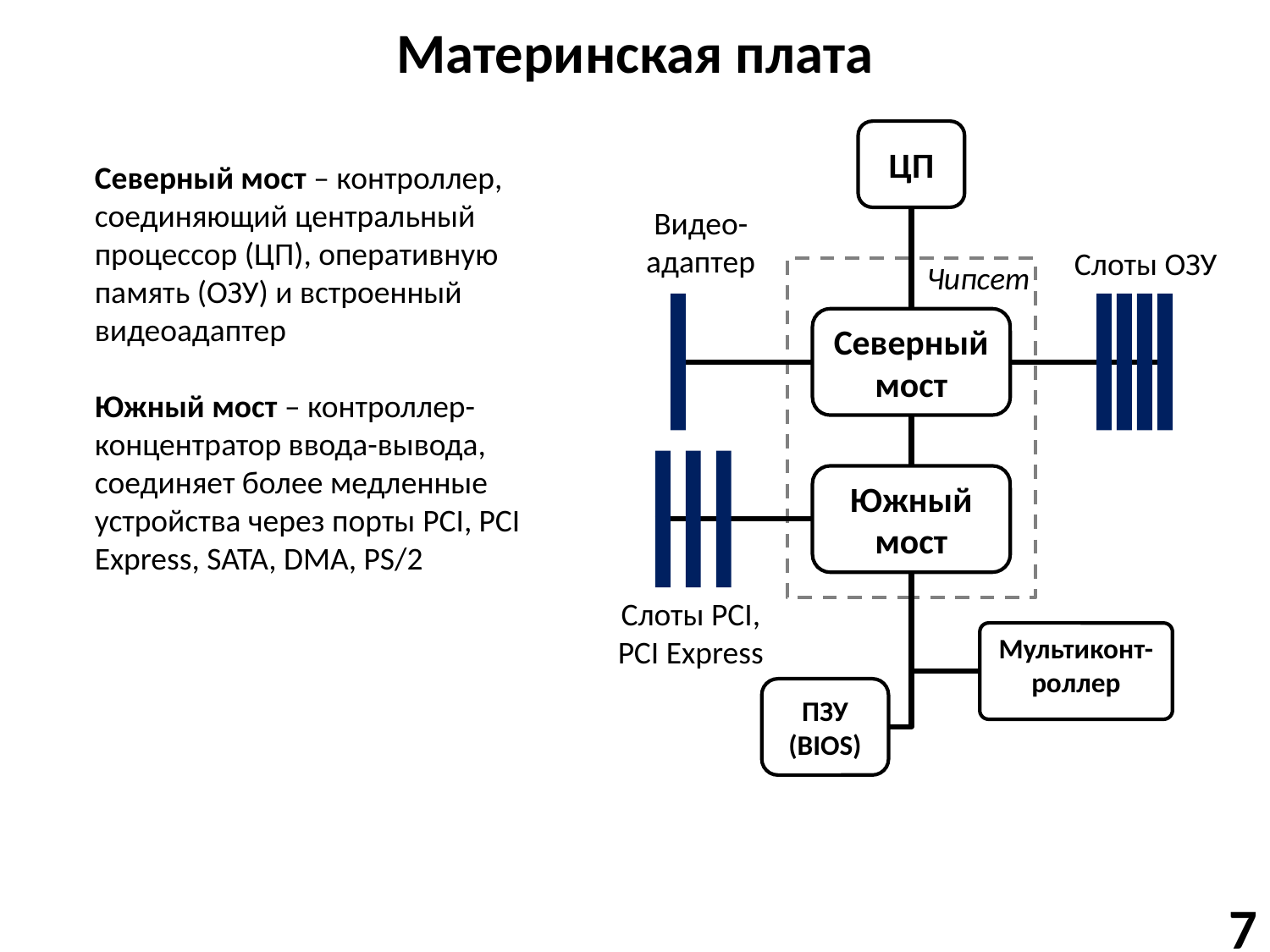

# Материнская плата
ЦП
Северный мост – контроллер, соединяющий центральный процессор (ЦП), оперативную память (ОЗУ) и встроенный видеоадаптер
Видео-адаптер
Слоты ОЗУ
Чипсет

Северный мост
Южный мост – контроллер-концентратор ввода-вывода, соединяет более медленные устройства через порты PCI, PCI Express, SATA, DMA, PS/2

Южный мост
Слоты PCI, PCI Express
Мультиконт-роллер
ПЗУ (BIOS)
7